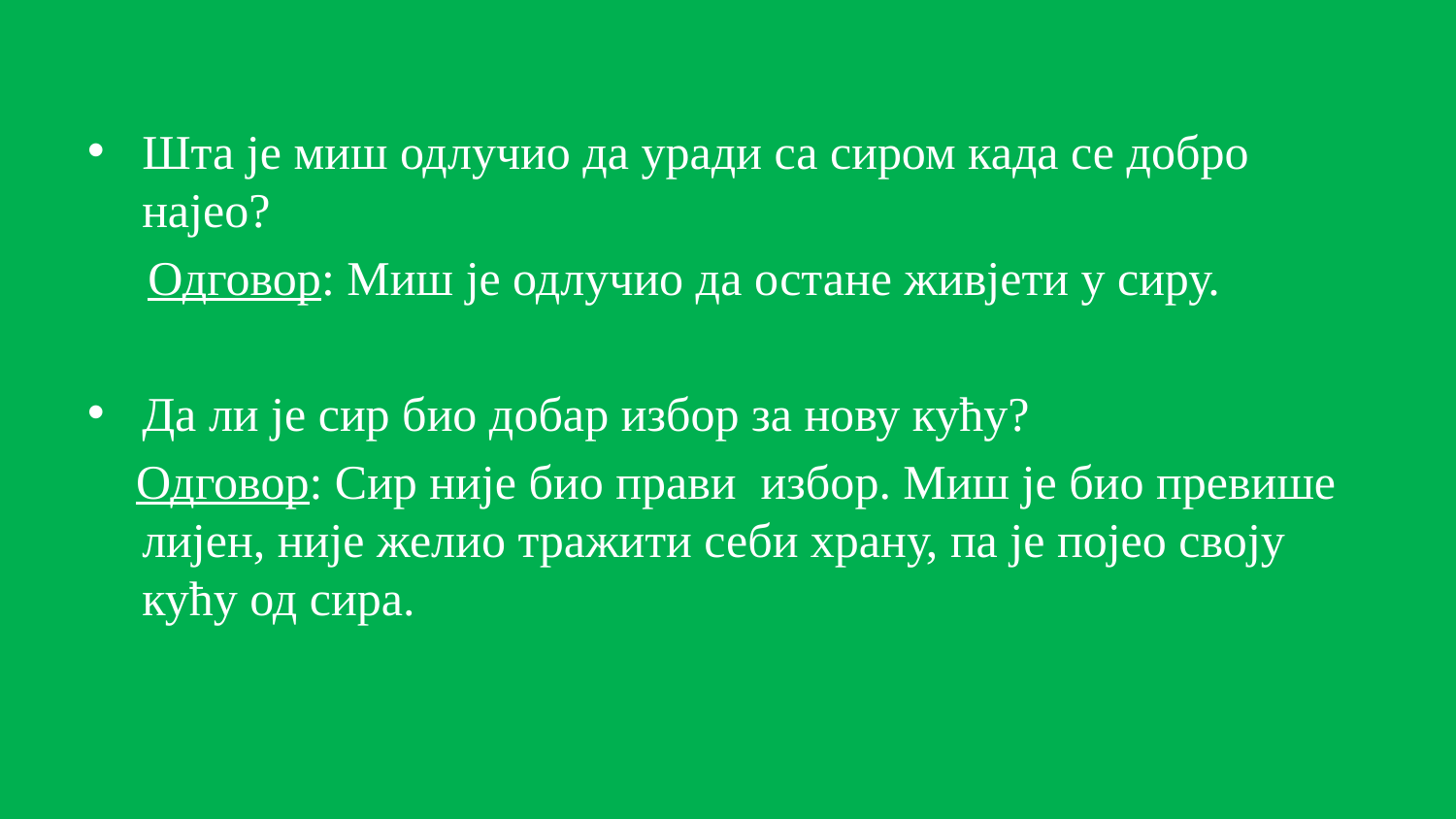

Шта је миш одлучио да уради са сиром када се добро најео?
     Одговор: Миш је одлучио да остане живјети у сиру.

Да ли је сир био добар избор за нову кућу?
    Одговор: Сир није био прави  избор. Миш је био превише лијен, није желио тражити себи храну, па је појео своју кућу од сира.